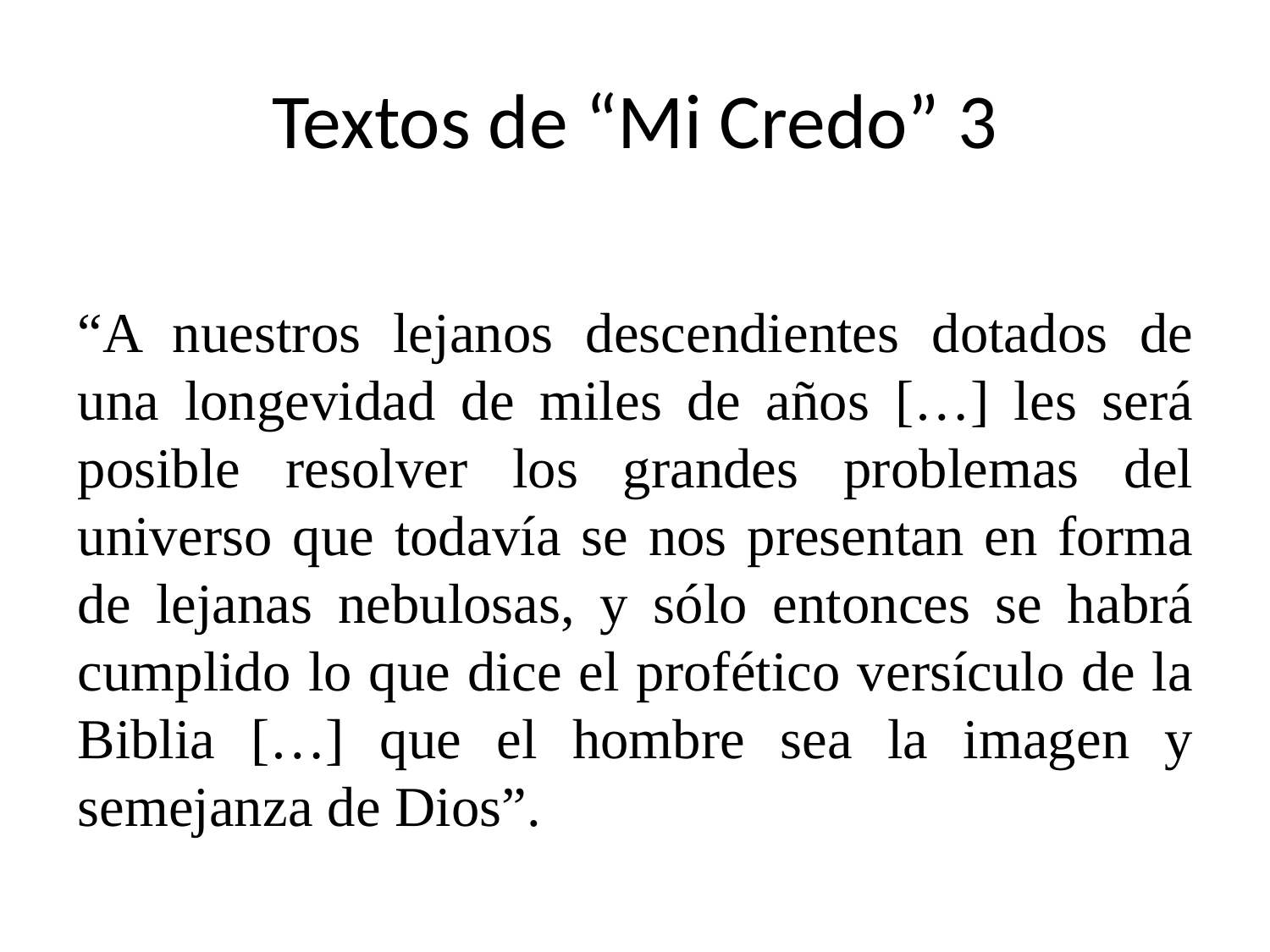

# Textos de “Mi Credo” 3

“A nuestros lejanos descendientes dotados de una longevidad de miles de años […] les será posible resolver los grandes problemas del universo que todavía se nos presentan en forma de lejanas nebulosas, y sólo entonces se habrá cumplido lo que dice el profético versículo de la Biblia […] que el hombre sea la imagen y semejanza de Dios”.